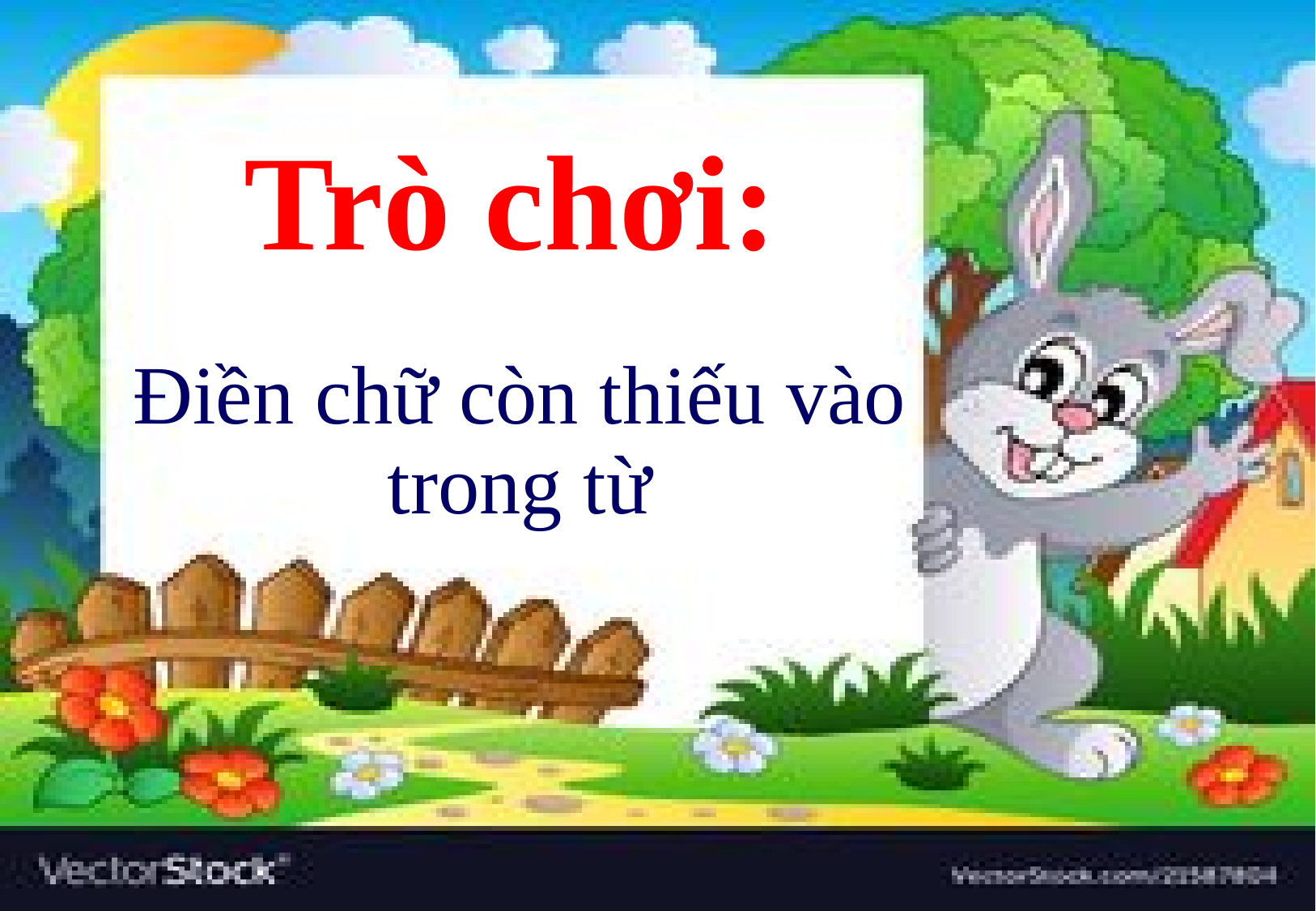

# Trò chơi:
Điền chữ còn thiếu vào trong từ